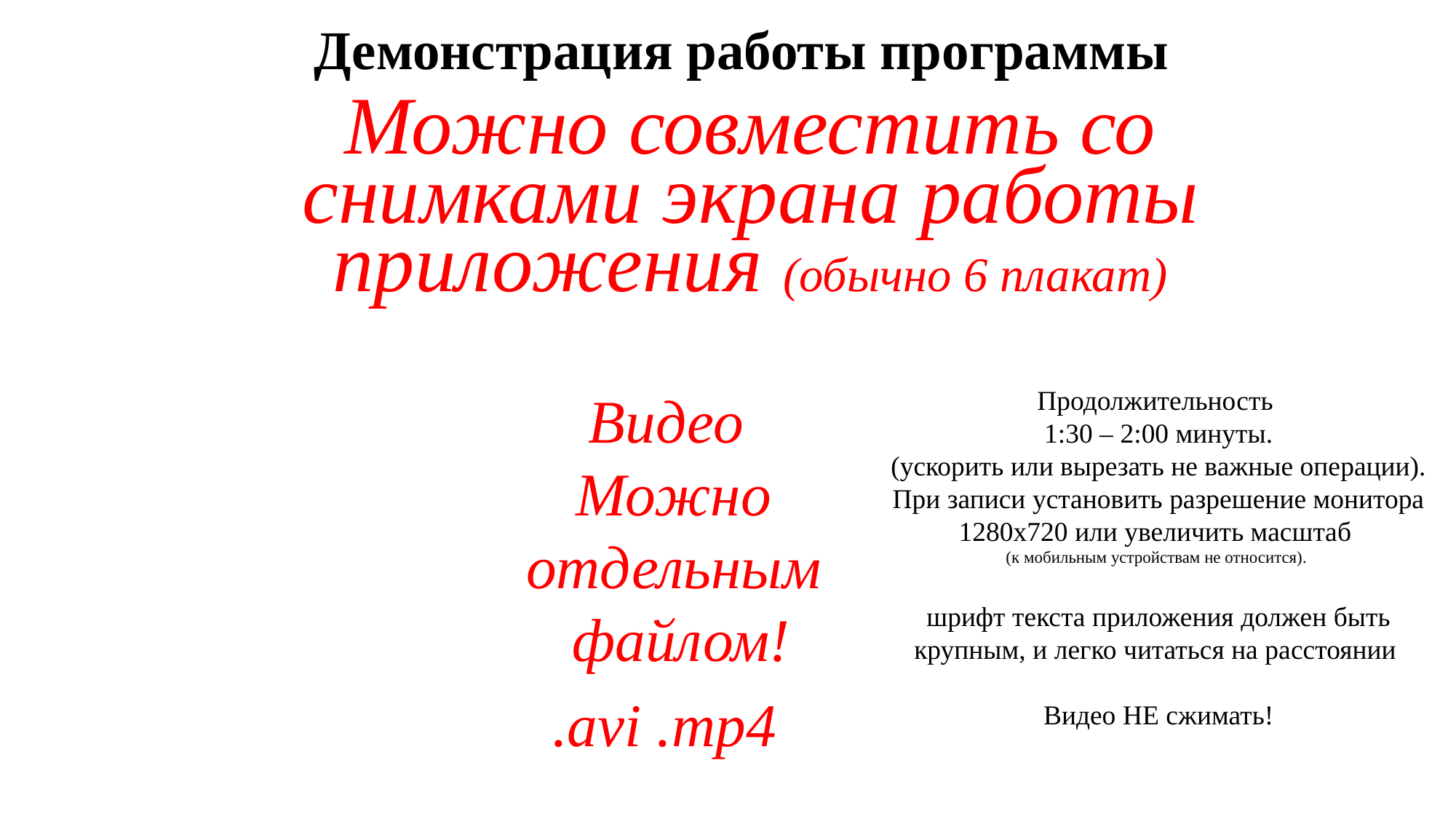

Демонстрация работы программы

Можно совместить со снимками экрана работы приложения (обычно 6 плакат)

Видео
Можно отдельным
 файлом!
.avi .mp4
Продолжительность
1:30 – 2:00 минуты.
 (ускорить или вырезать не важные операции).
При записи установить разрешение монитора 1280х720 или увеличить масштаб
(к мобильным устройствам не относится).

шрифт текста приложения должен быть крупным, и легко читаться на расстоянии

Видео НЕ сжимать!